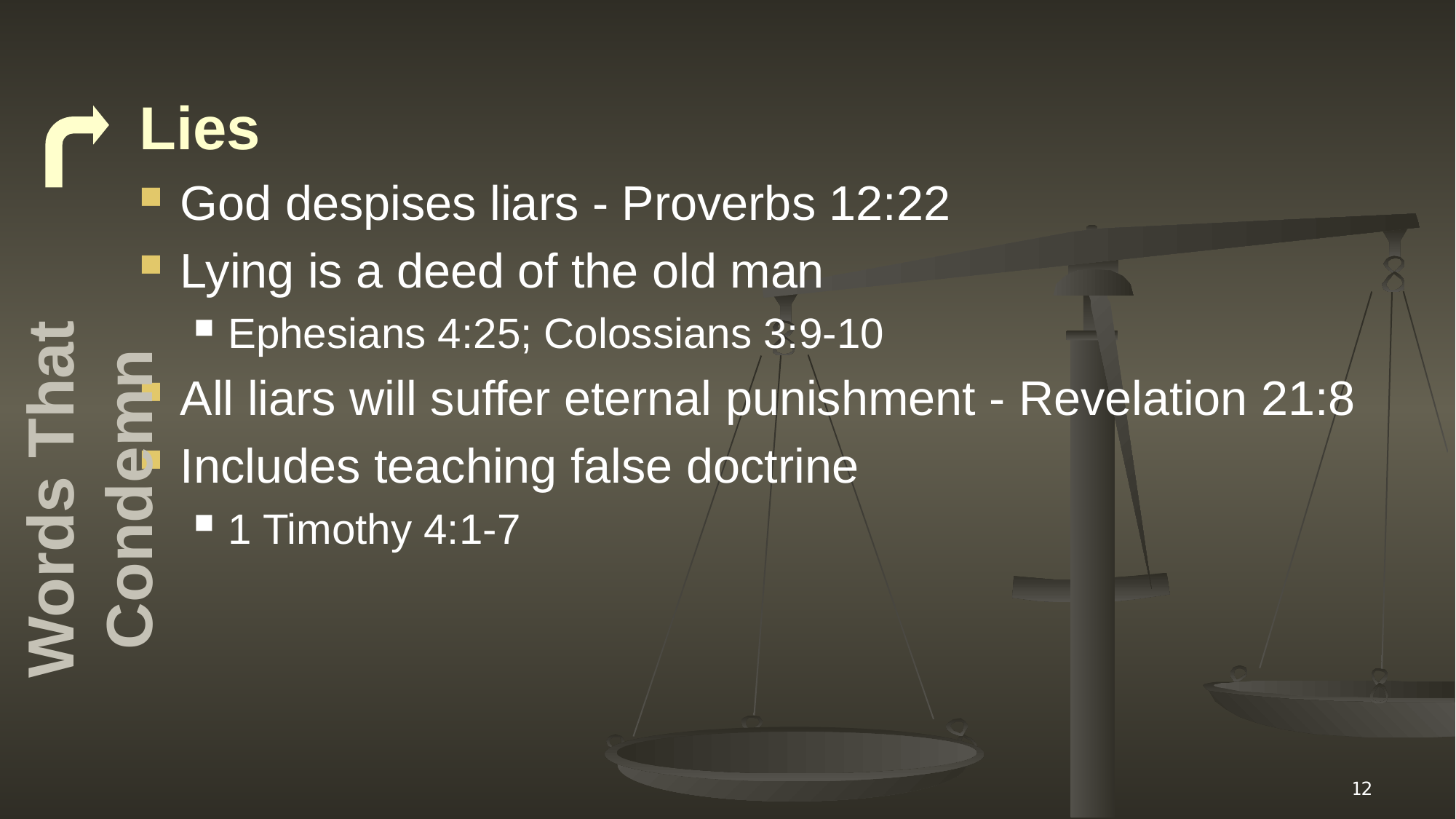

Lies
God despises liars - Proverbs 12:22
Lying is a deed of the old man
Ephesians 4:25; Colossians 3:9-10
All liars will suffer eternal punishment - Revelation 21:8
Includes teaching false doctrine
1 Timothy 4:1-7

Words That Condemn
12